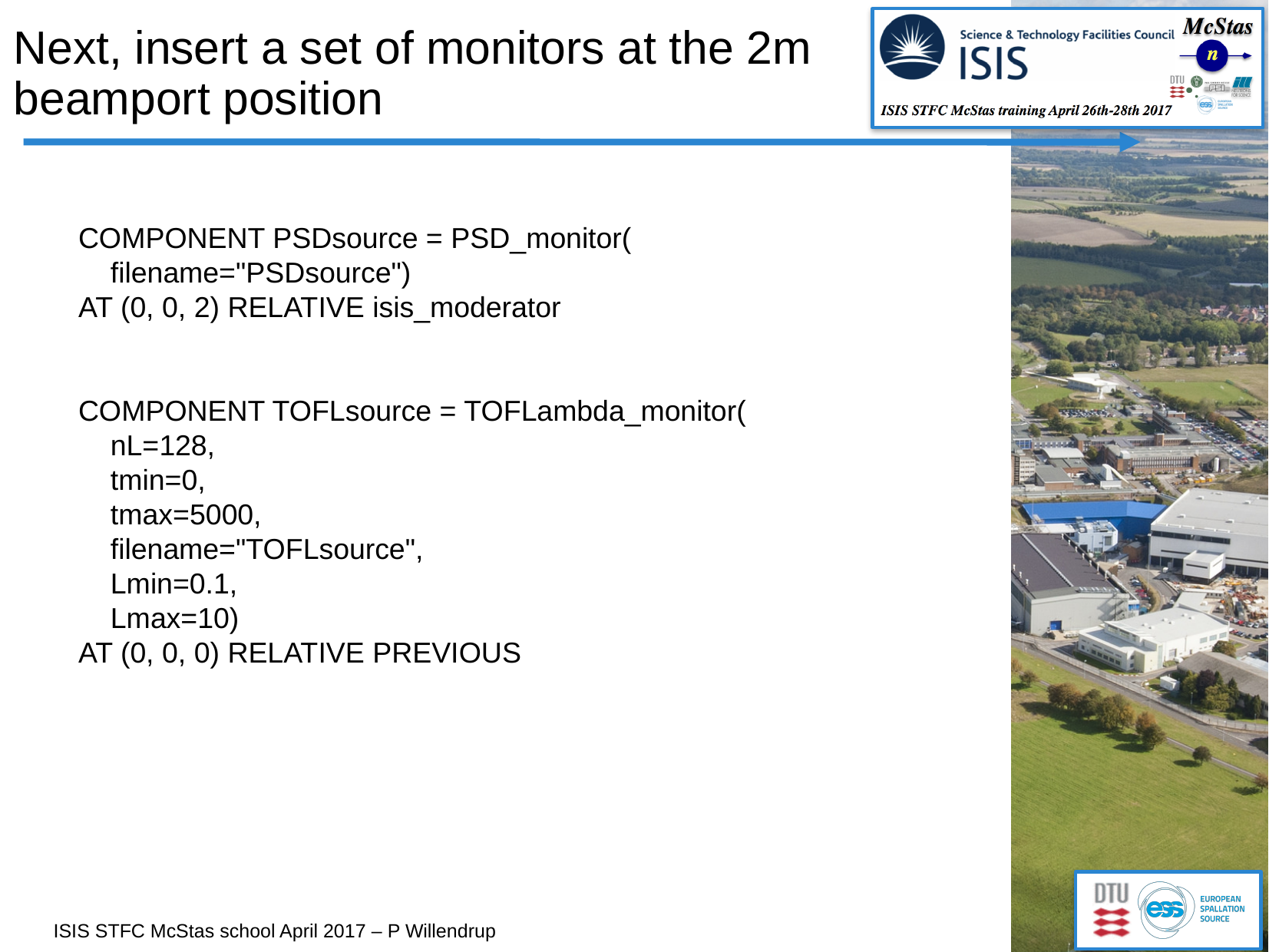

# Next, insert a set of monitors at the 2m beamport position
COMPONENT PSDsource = PSD_monitor(
    filename="PSDsource")
AT (0, 0, 2) RELATIVE isis_moderator

COMPONENT TOFLsource = TOFLambda_monitor(
    nL=128,
    tmin=0,
    tmax=5000,
    filename="TOFLsource",
    Lmin=0.1,
    Lmax=10)
AT (0, 0, 0) RELATIVE PREVIOUS
4